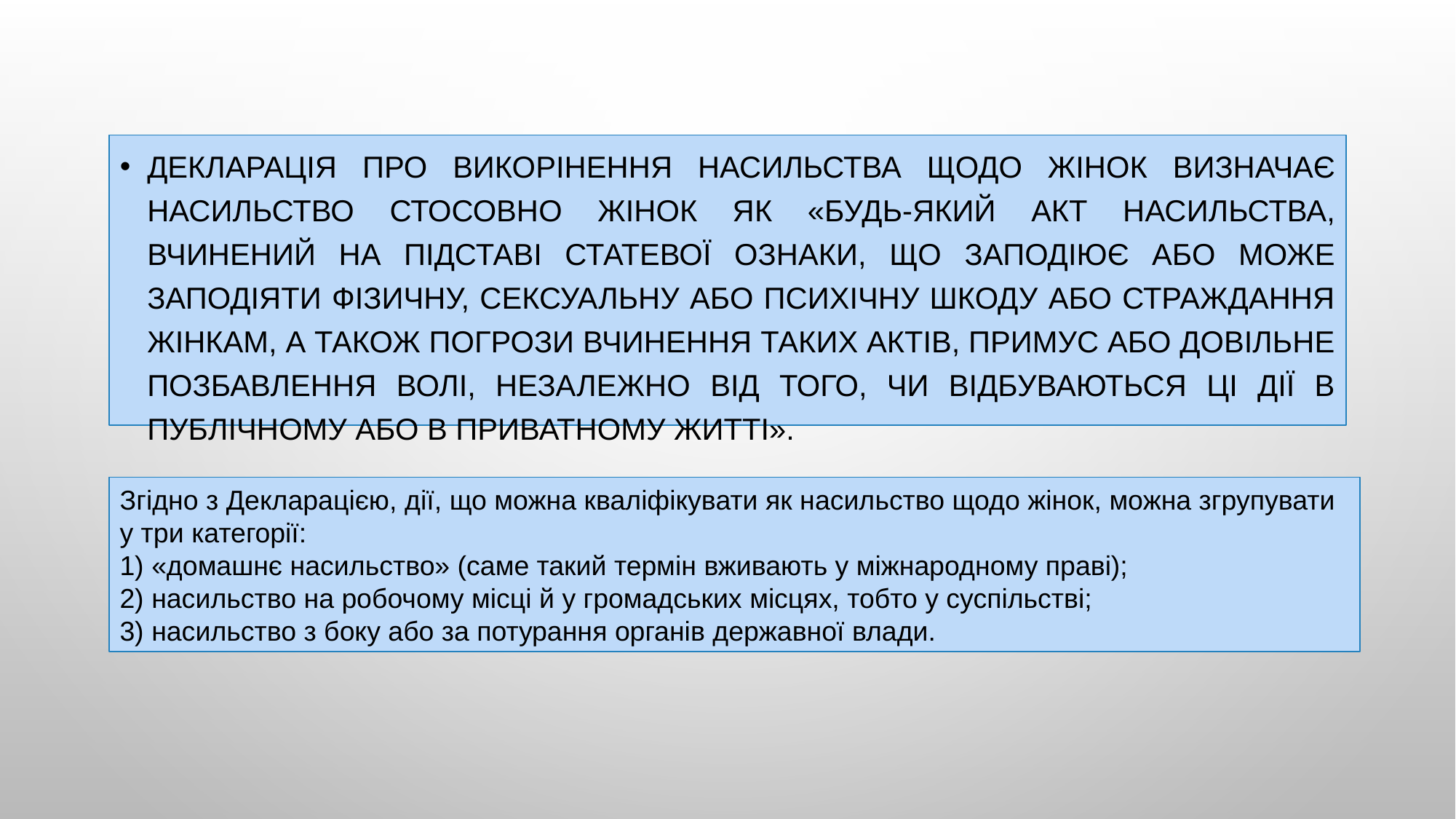

Декларація про викорінення насильства щодо жінок визначає насильство стосовно жінок як «будь-який акт насильства, вчинений на підставі статевої ознаки, що заподіює або може заподіяти фізичну, сексуальну або психічну шкоду або страждання жінкам, а також погрози вчинення таких актів, примус або довільне позбавлення волі, незалежно від того, чи відбуваються ці дії в публічному або в приватному житті».
Згідно з Декларацією, дії, що можна кваліфікувати як насильство щодо жінок, можна згрупувати у три категорії:
1) «домашнє насильство» (саме такий термін вживають у міжнародному праві);
2) насильство на робочому місці й у громадських місцях, тобто у суспільстві;
3) насильство з боку або за потурання органів державної влади.